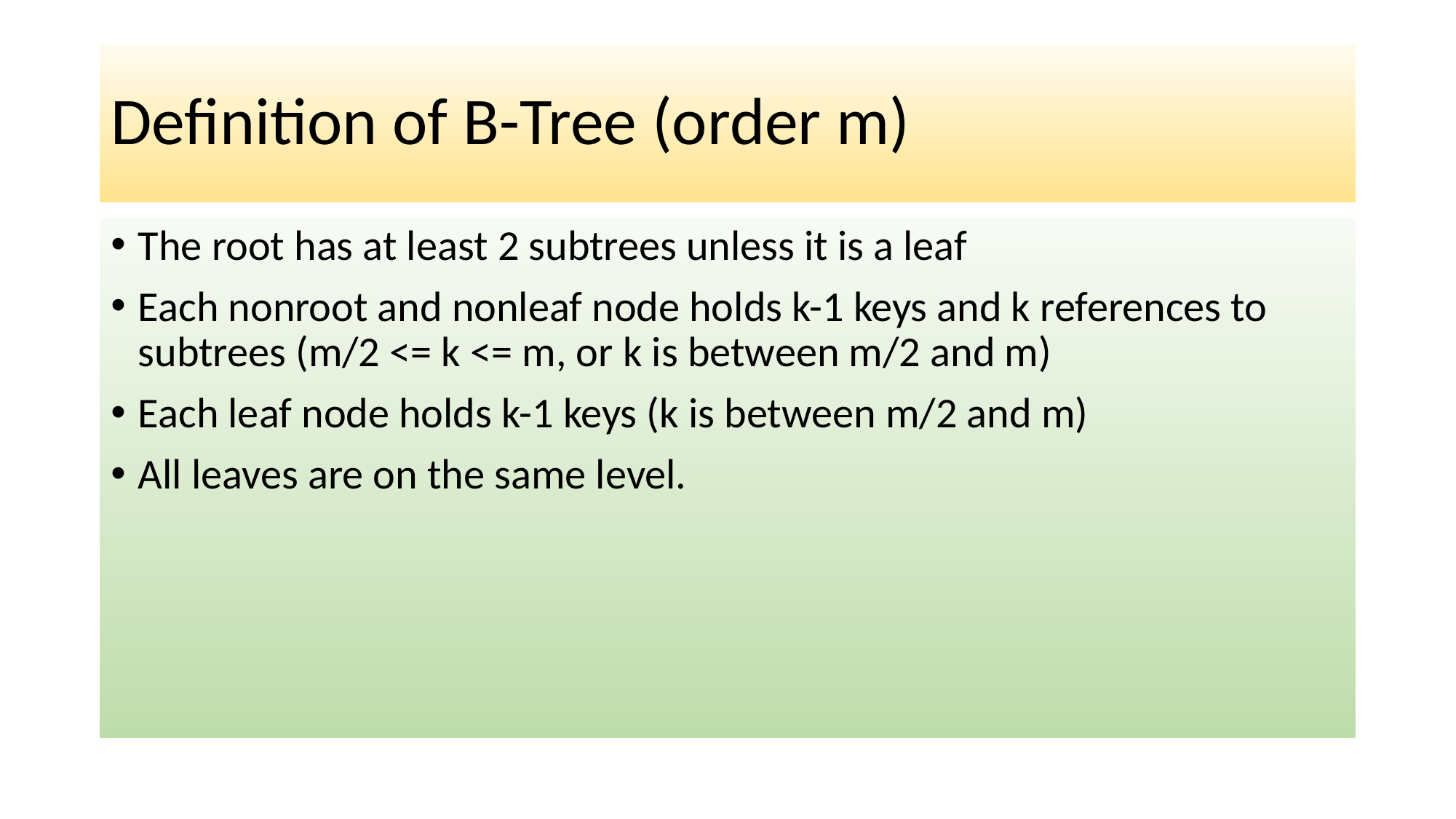

# Definition of B-Tree (order m)
The root has at least 2 subtrees unless it is a leaf
Each nonroot and nonleaf node holds k-1 keys and k references to subtrees (m/2 <= k <= m, or k is between m/2 and m)
Each leaf node holds k-1 keys (k is between m/2 and m)
All leaves are on the same level.